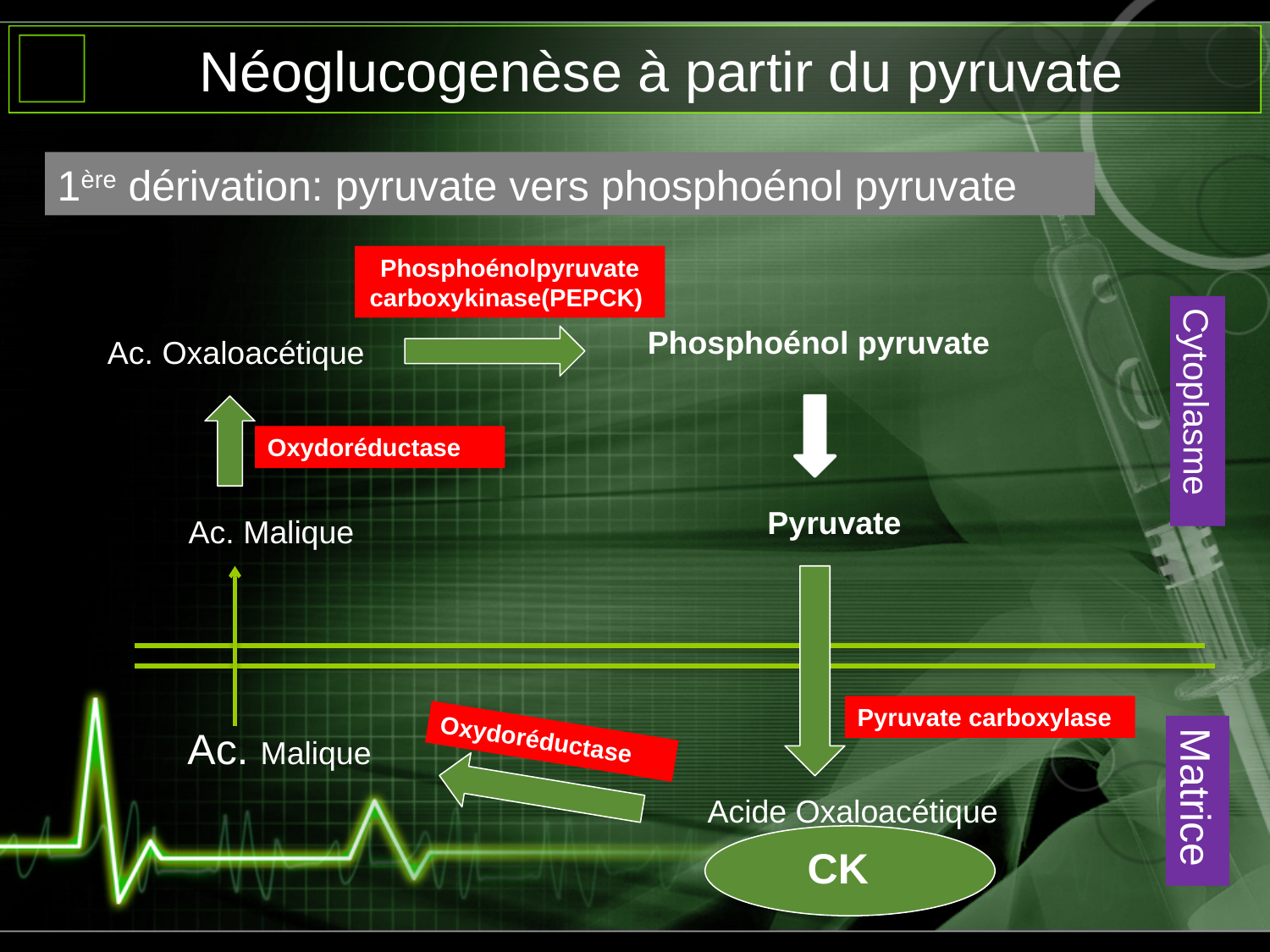

# Néoglucogenèse à partir du pyruvate
1ère dérivation: pyruvate vers phosphoénol pyruvate
Phosphoénolpyruvate carboxykinase(PEPCK)
Phosphoénol pyruvate
Ac. Oxaloacétique

Cytoplasme

Oxydoréductase
Pyruvate
Ac. Malique

Pyruvate carboxylase
Ac. Malique
Oxydoréductase
Matrice
Acide Oxaloacétique

CK